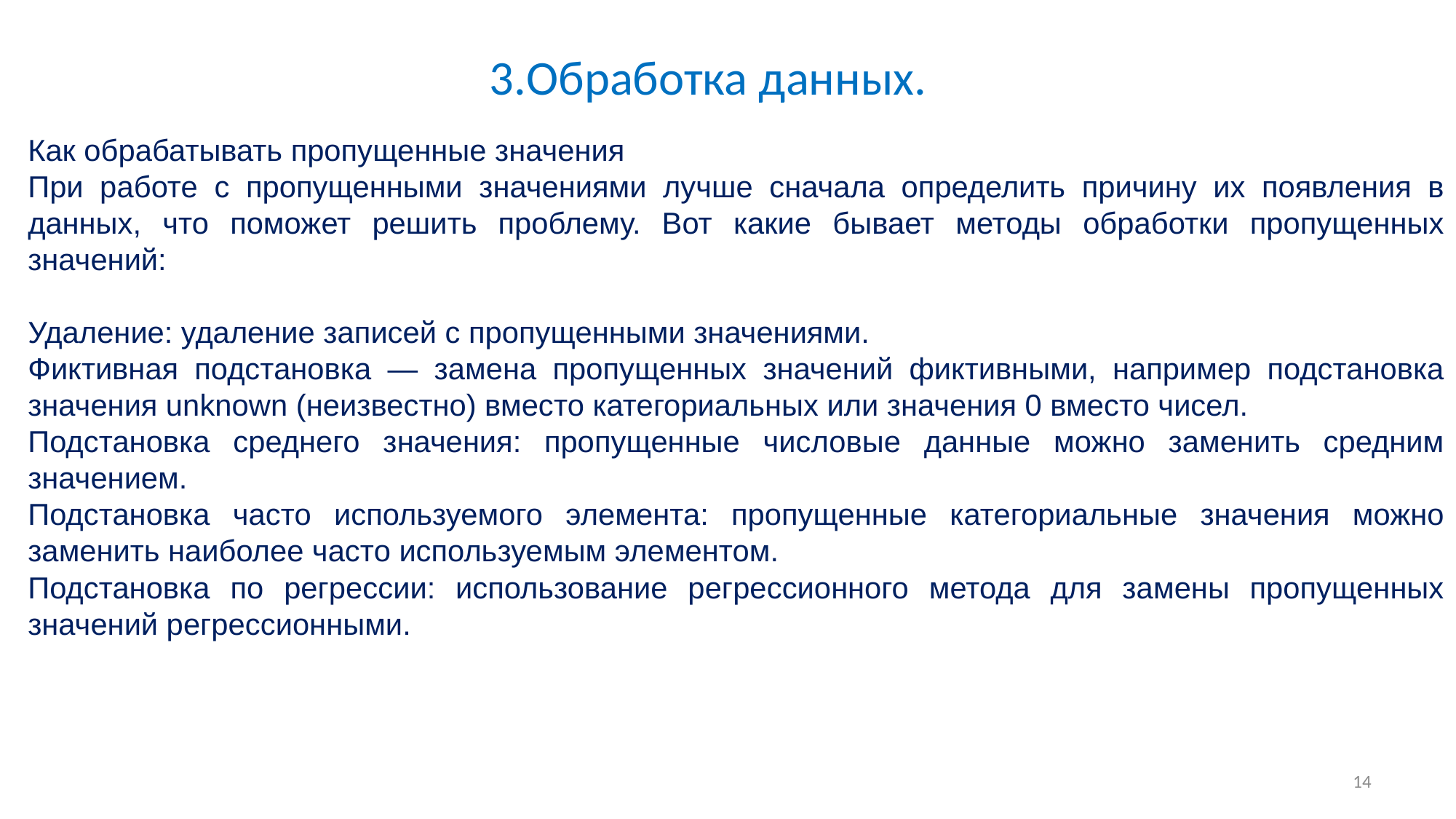

# 3.Обработка данных.
Как обрабатывать пропущенные значения
При работе с пропущенными значениями лучше сначала определить причину их появления в данных, что поможет решить проблему. Вот какие бывает методы обработки пропущенных значений:

Удаление: удаление записей с пропущенными значениями.
Фиктивная подстановка — замена пропущенных значений фиктивными, например подстановка значения unknown (неизвестно) вместо категориальных или значения 0 вместо чисел.
Подстановка среднего значения: пропущенные числовые данные можно заменить средним значением.
Подстановка часто используемого элемента: пропущенные категориальные значения можно заменить наиболее часто используемым элементом.
Подстановка по регрессии: использование регрессионного метода для замены пропущенных значений регрессионными.

14